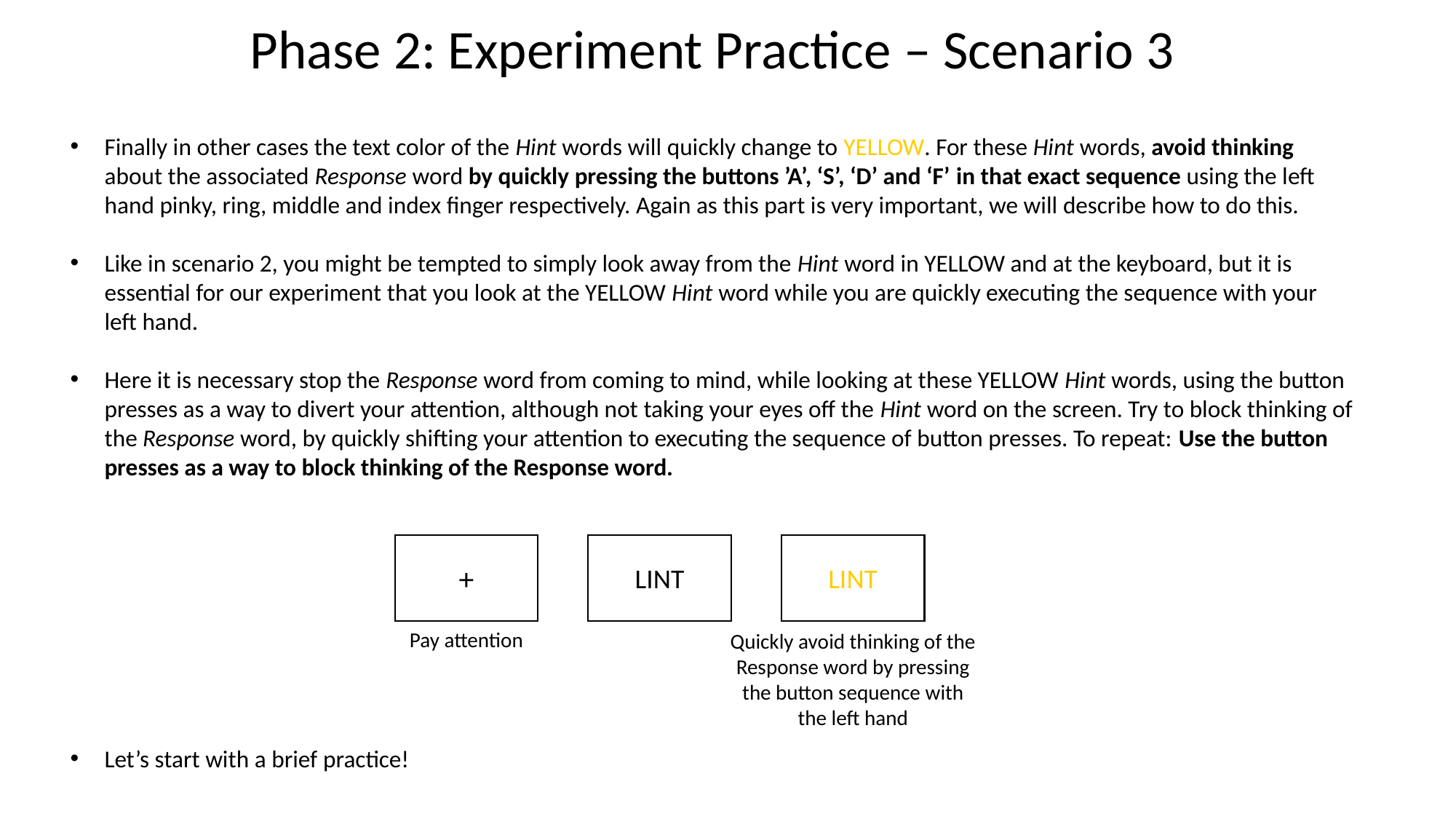

Phase 2: Experiment Practice – Scenario 3
Finally in other cases the text color of the Hint words will quickly change to YELLOW. For these Hint words, avoid thinking about the associated Response word by quickly pressing the buttons ’A’, ‘S’, ‘D’ and ‘F’ in that exact sequence using the left hand pinky, ring, middle and index finger respectively. Again as this part is very important, we will describe how to do this.

Like in scenario 2, you might be tempted to simply look away from the Hint word in YELLOW and at the keyboard, but it is essential for our experiment that you look at the YELLOW Hint word while you are quickly executing the sequence with your left hand.

Here it is necessary stop the Response word from coming to mind, while looking at these YELLOW Hint words, using the button presses as a way to divert your attention, although not taking your eyes off the Hint word on the screen. Try to block thinking of the Response word, by quickly shifting your attention to executing the sequence of button presses. To repeat: Use the button presses as a way to block thinking of the Response word.
+
LINT
LINT
Pay attention
Quickly avoid thinking of the
 Response word by pressing
the button sequence with
 the left hand
Let’s start with a brief practice!